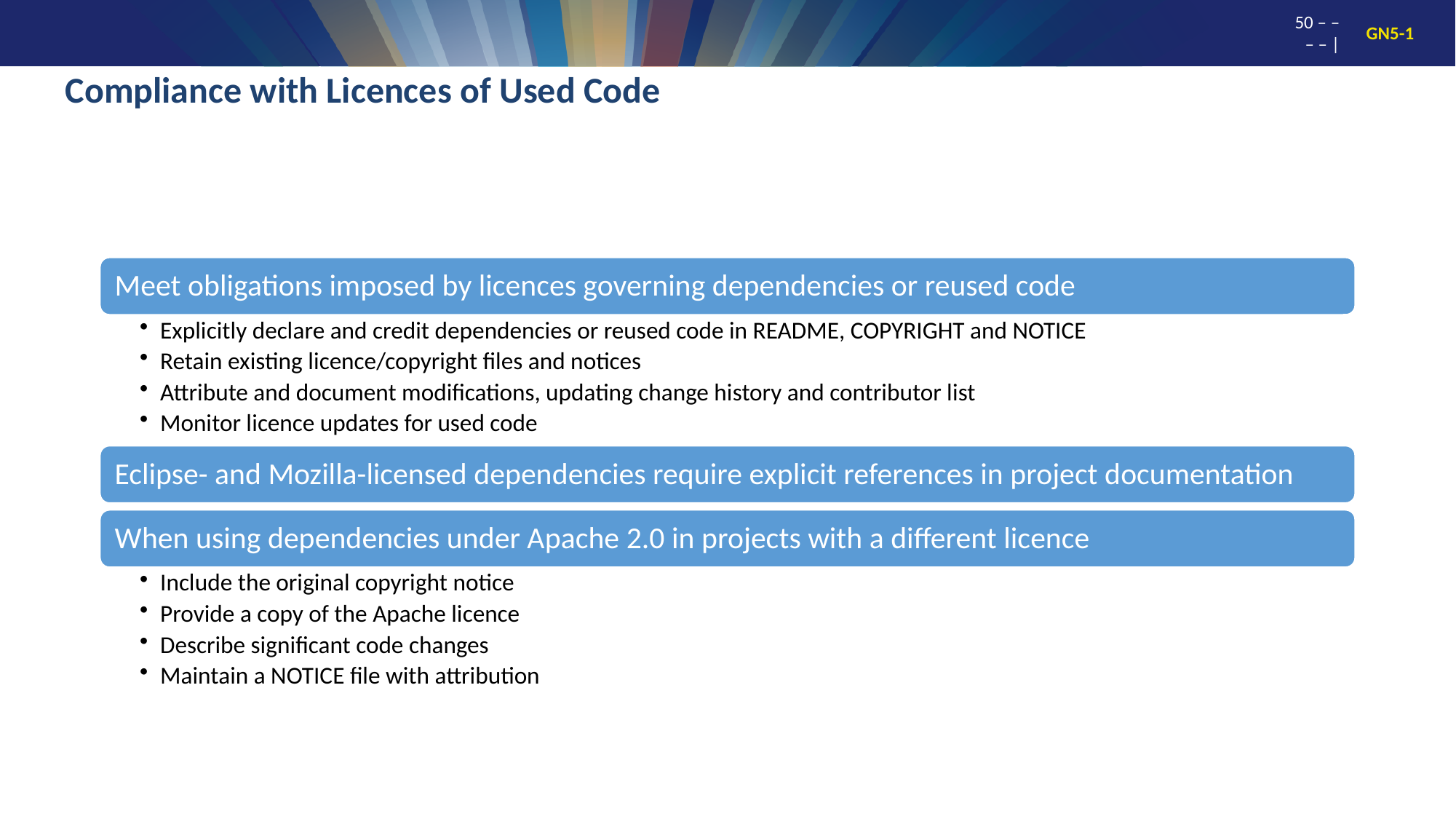

# Compliance with Licences of Used Code
Meet obligations imposed by licences governing dependencies or reused code
Explicitly declare and credit dependencies or reused code in README, COPYRIGHT and NOTICE
Retain existing licence/copyright files and notices
Attribute and document modifications, updating change history and contributor list
Monitor licence updates for used code
Eclipse- and Mozilla-licensed dependencies require explicit references in project documentation
When using dependencies under Apache 2.0 in projects with a different licence
Include the original copyright notice
Provide a copy of the Apache licence
Describe significant code changes
Maintain a NOTICE file with attribution
50